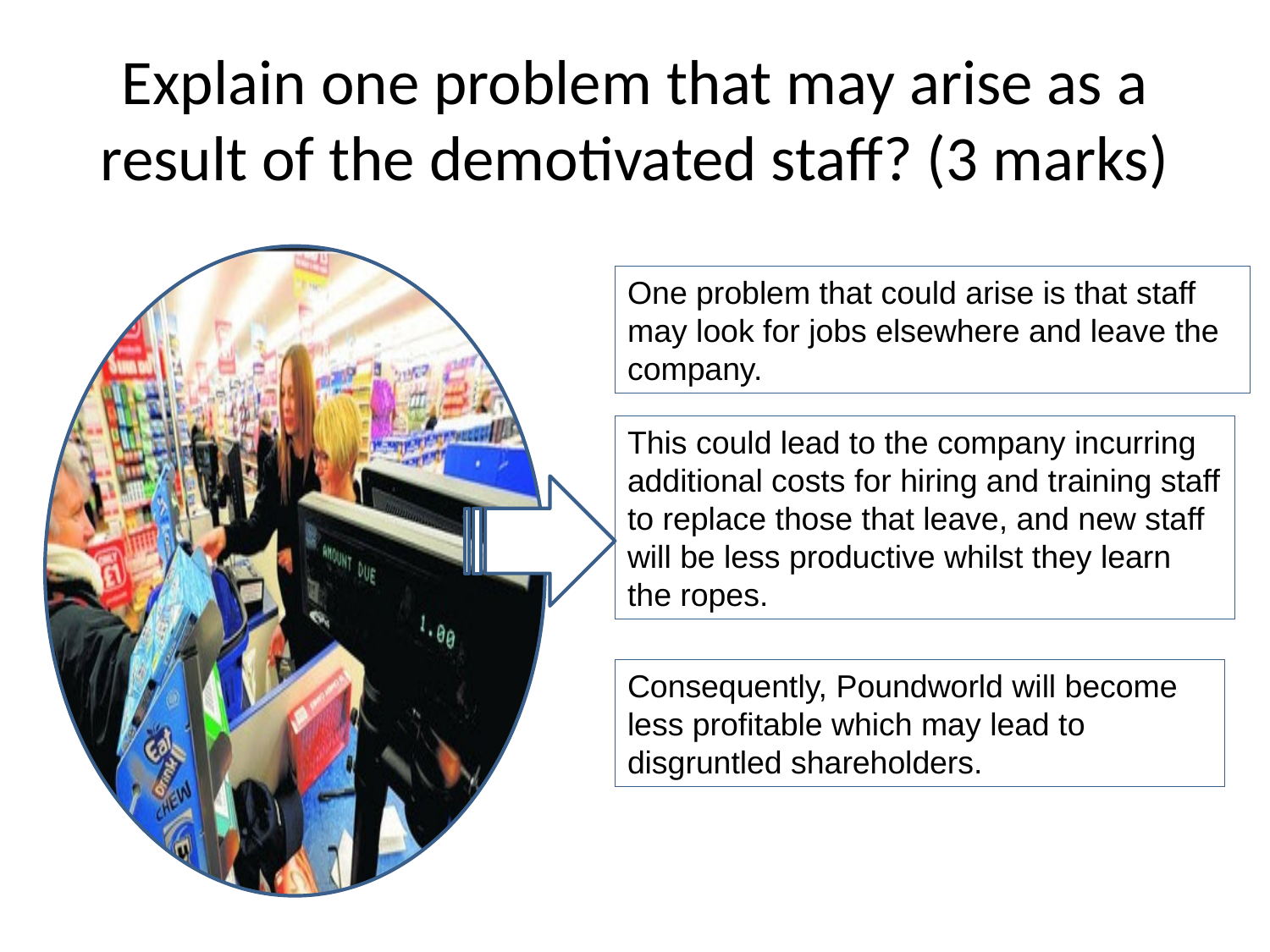

# Explain one problem that may arise as a result of the demotivated staff? (3 marks)

One problem that could arise is that staff may look for jobs elsewhere and leave the company.
This could lead to the company incurring additional costs for hiring and training staff to replace those that leave, and new staff will be less productive whilst they learn the ropes.

Consequently, Poundworld will become less profitable which may lead to disgruntled shareholders.